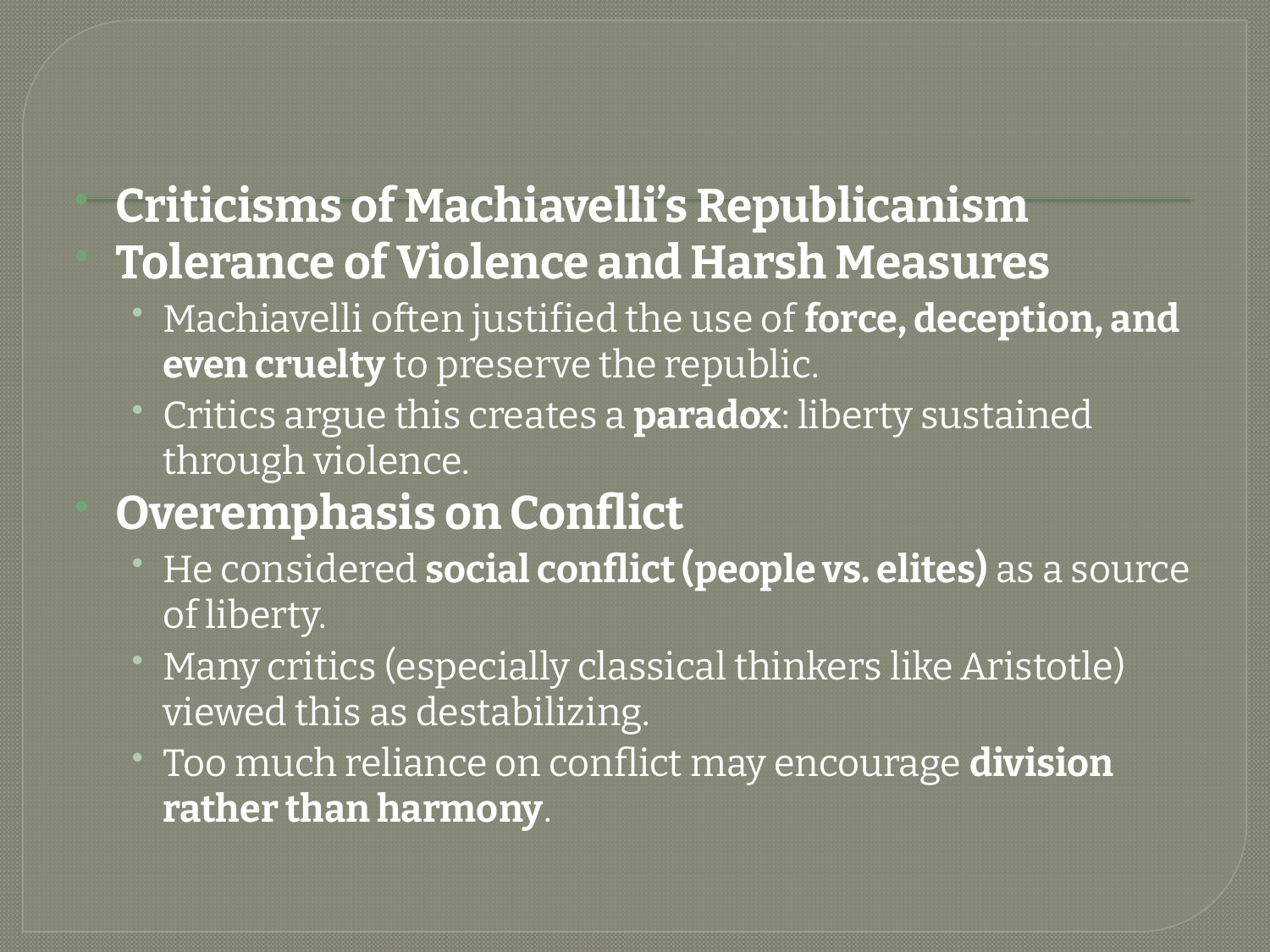

#
Criticisms of Machiavelli’s Republicanism
Tolerance of Violence and Harsh Measures
Machiavelli often justified the use of force, deception, and even cruelty to preserve the republic.
Critics argue this creates a paradox: liberty sustained through violence.
Overemphasis on Conflict
He considered social conflict (people vs. elites) as a source of liberty.
Many critics (especially classical thinkers like Aristotle) viewed this as destabilizing.
Too much reliance on conflict may encourage division rather than harmony.